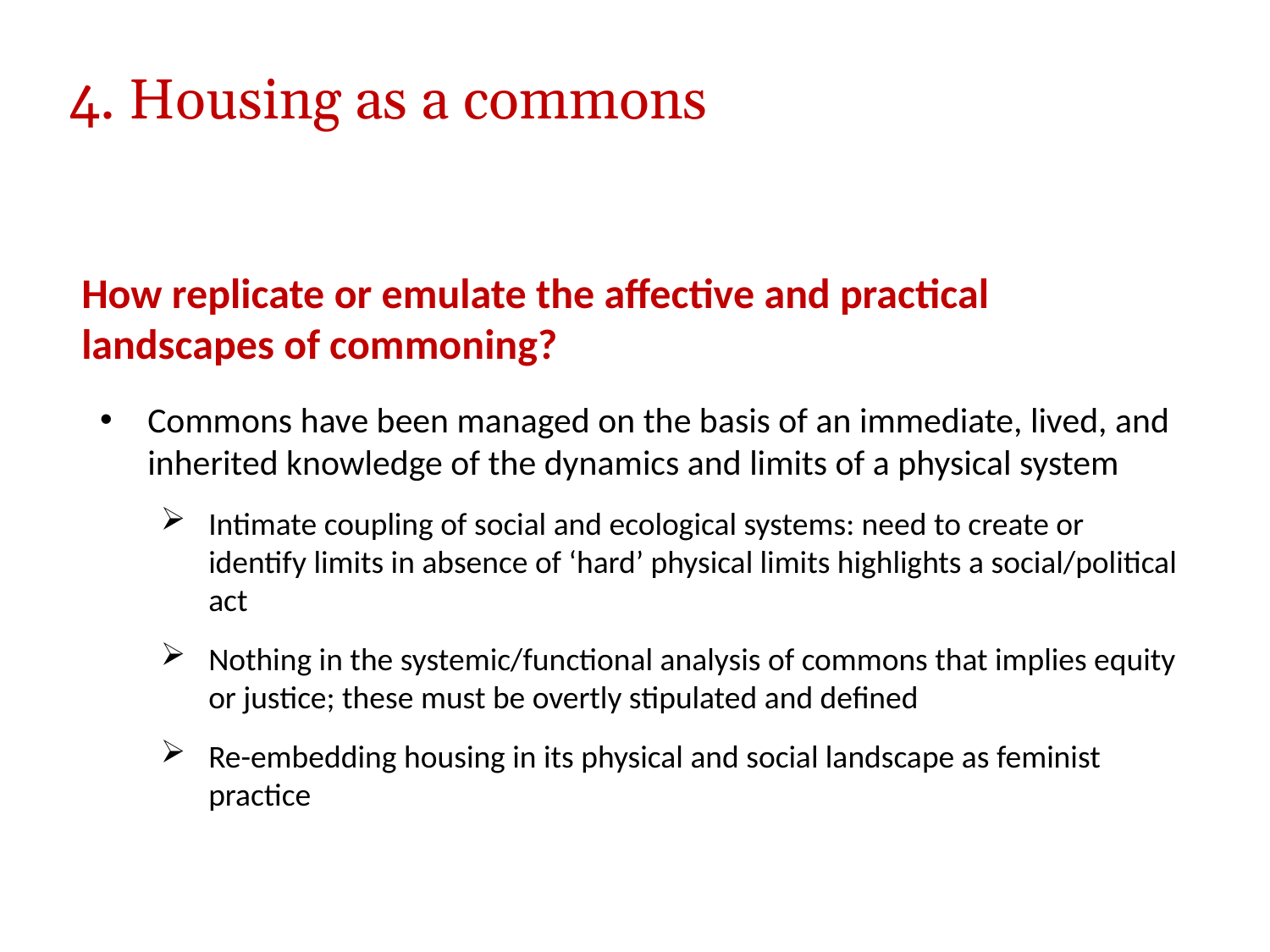

4. Housing as a commons
How replicate or emulate the affective and practical landscapes of commoning?
Commons have been managed on the basis of an immediate, lived, and inherited knowledge of the dynamics and limits of a physical system
Intimate coupling of social and ecological systems: need to create or identify limits in absence of ‘hard’ physical limits highlights a social/political act
Nothing in the systemic/functional analysis of commons that implies equity or justice; these must be overtly stipulated and defined
Re-embedding housing in its physical and social landscape as feminist practice